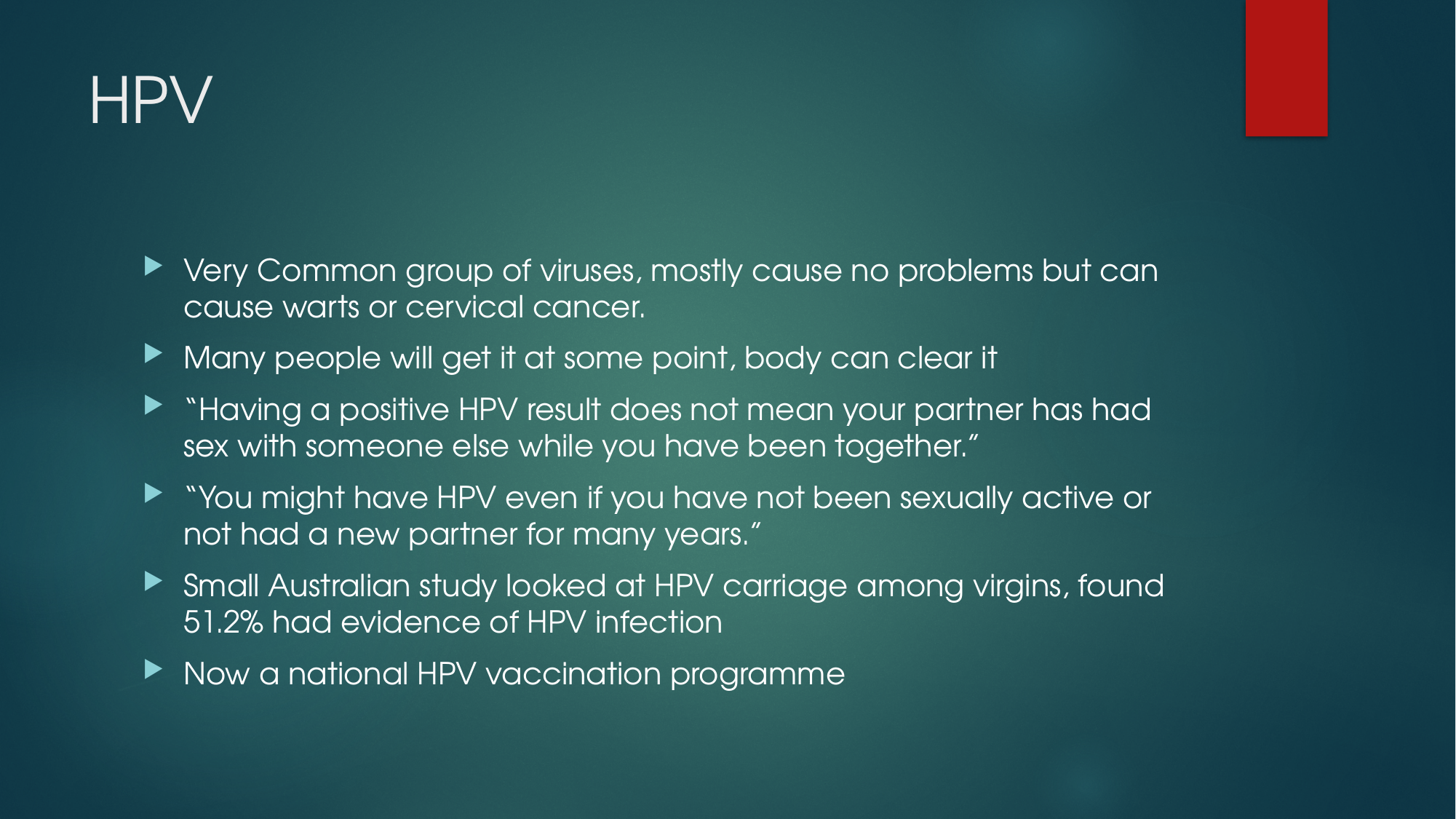

# HPV
Very Common group of viruses, mostly cause no problems but can cause warts or cervical cancer.
Many people will get it at some point, body can clear it
“Having a positive HPV result does not mean your partner has had sex with someone else while you have been together.”
“You might have HPV even if you have not been sexually active or not had a new partner for many years.”
Small Australian study looked at HPV carriage among virgins, found 51.2% had evidence of HPV infection
Now a national HPV vaccination programme